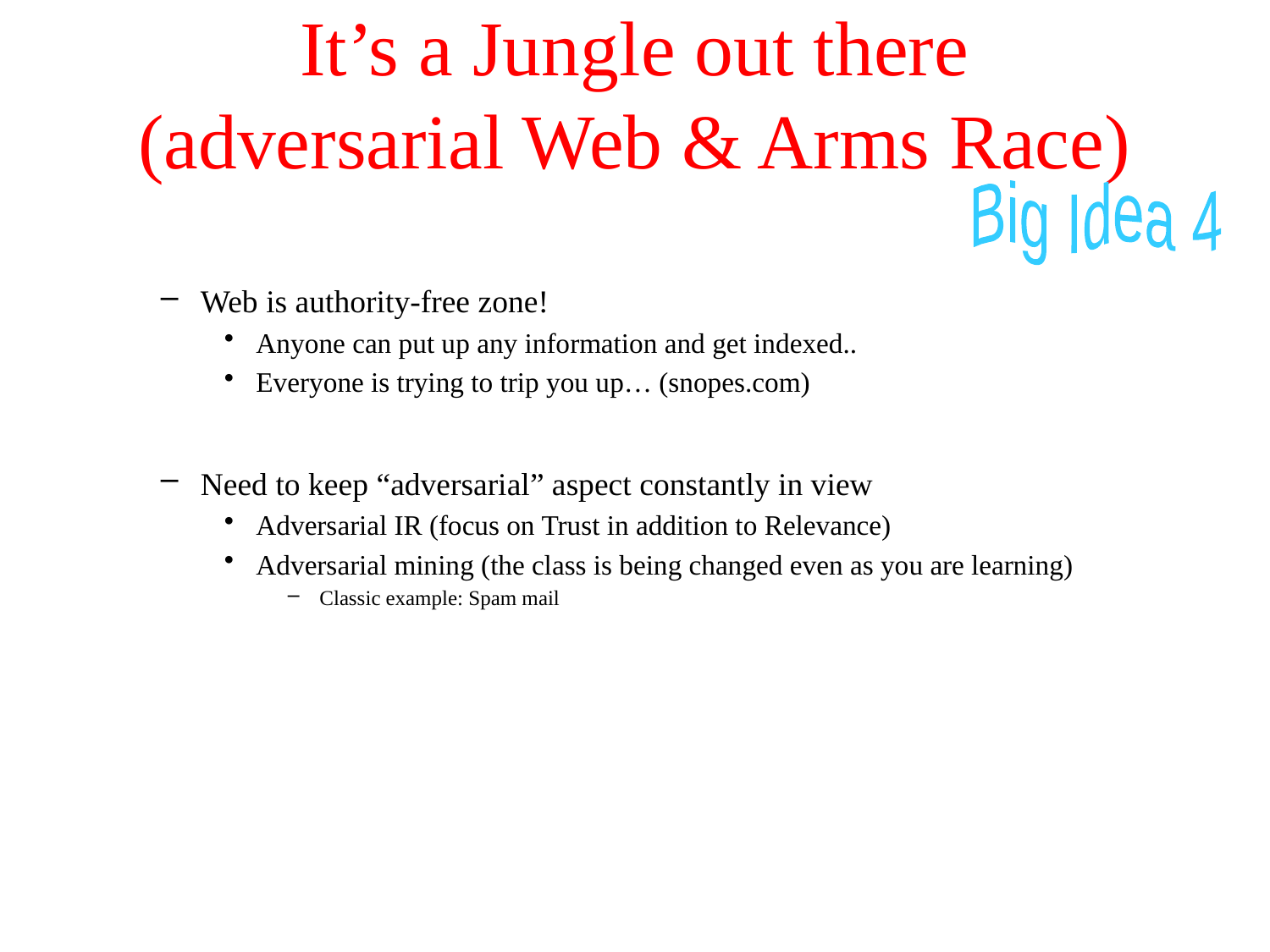

# It’s a Jungle out there (adversarial Web & Arms Race)
Big Idea 4
Web is authority-free zone!
Anyone can put up any information and get indexed..
Everyone is trying to trip you up… (snopes.com)

Need to keep “adversarial” aspect constantly in view
Adversarial IR (focus on Trust in addition to Relevance)
Adversarial mining (the class is being changed even as you are learning)
Classic example: Spam mail